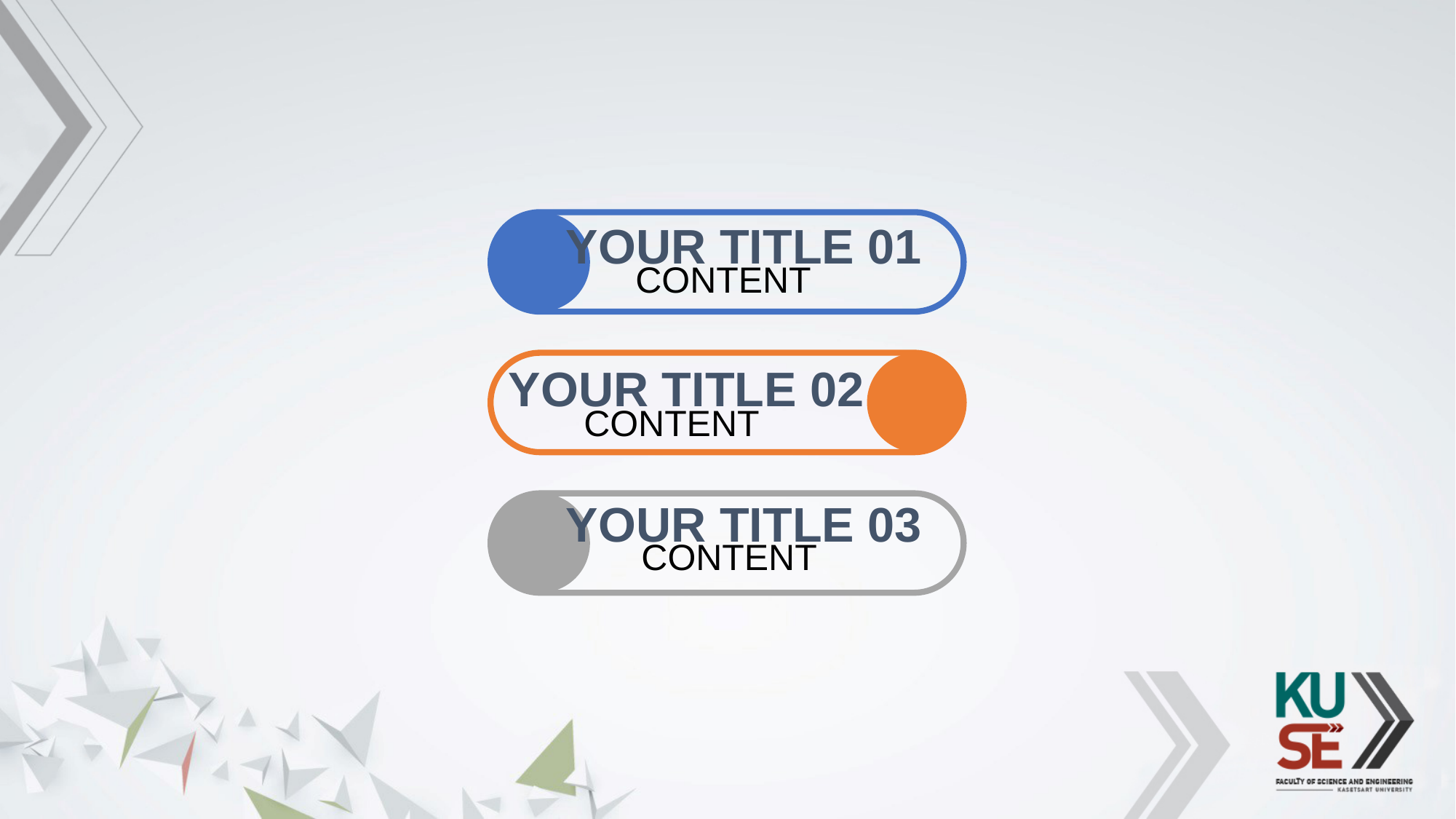

YOUR TITLE 01

CONTENT
YOUR TITLE 02

CONTENT
YOUR TITLE 03

CONTENT